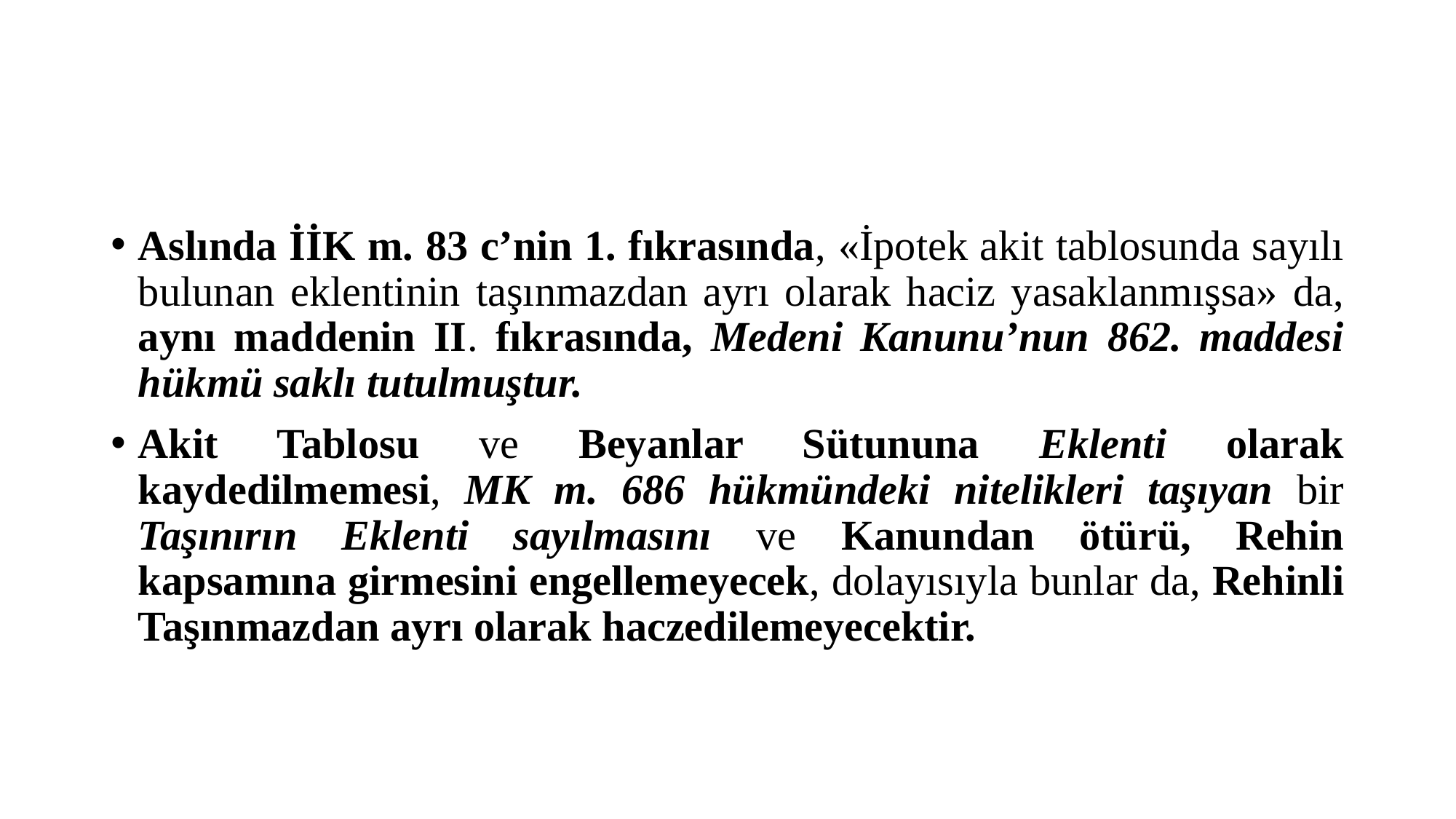

#
Aslında İİK m. 83 c’nin 1. fıkrasında, «İpotek akit tablosunda sayılı bulunan eklentinin taşınmazdan ayrı olarak haciz yasaklanmışsa» da, aynı maddenin II. fıkrasında, Medeni Kanunu’nun 862. maddesi hükmü saklı tutulmuştur.
Akit Tablosu ve Beyanlar Sütununa Eklenti olarak kaydedilmemesi, MK m. 686 hükmündeki nitelikleri taşıyan bir Taşınırın Eklenti sayılmasını ve Kanundan ötürü, Rehin kapsamına girmesini engellemeyecek, dolayısıyla bunlar da, Rehinli Taşınmazdan ayrı olarak haczedilemeyecektir.